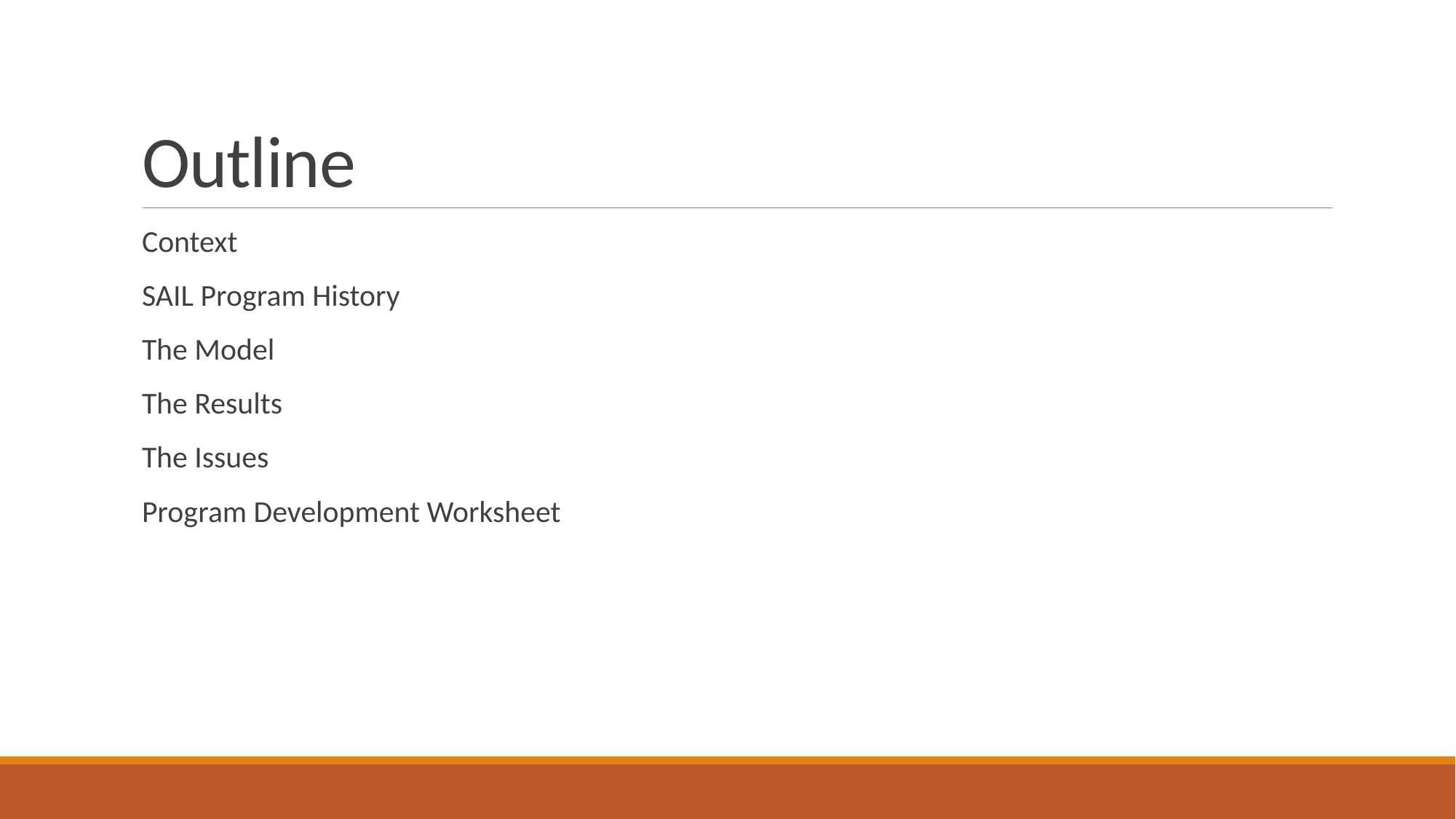

# Outline
Context
SAIL Program History
The Model
The Results
The Issues
Program Development Worksheet